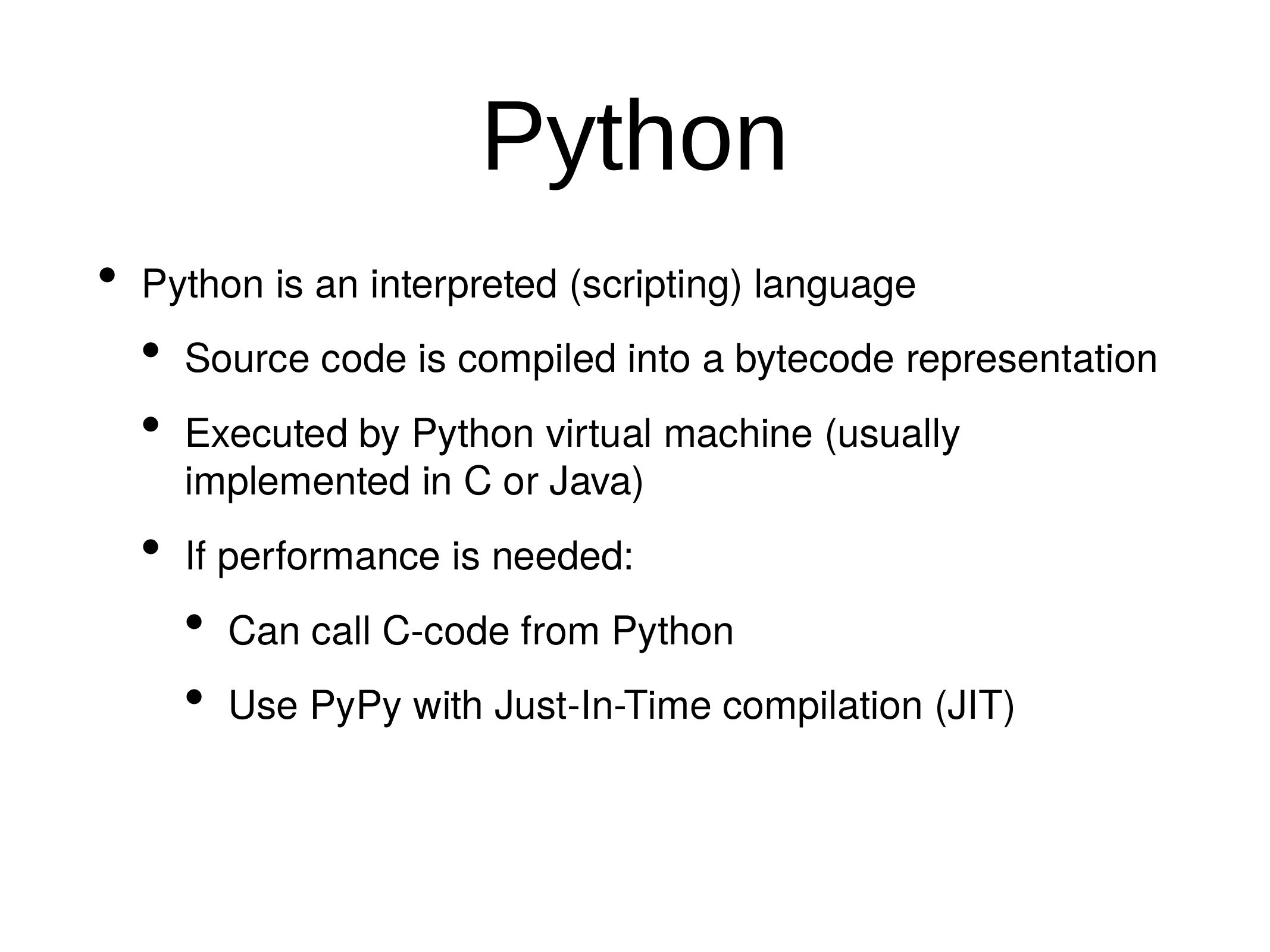

# Python
Python is an interpreted (scripting) language
Source code is compiled into a bytecode representation
Executed by Python virtual machine (usually implemented in C or Java)
If performance is needed:
Can call C-code from Python
Use PyPy with Just-In-Time compilation (JIT)